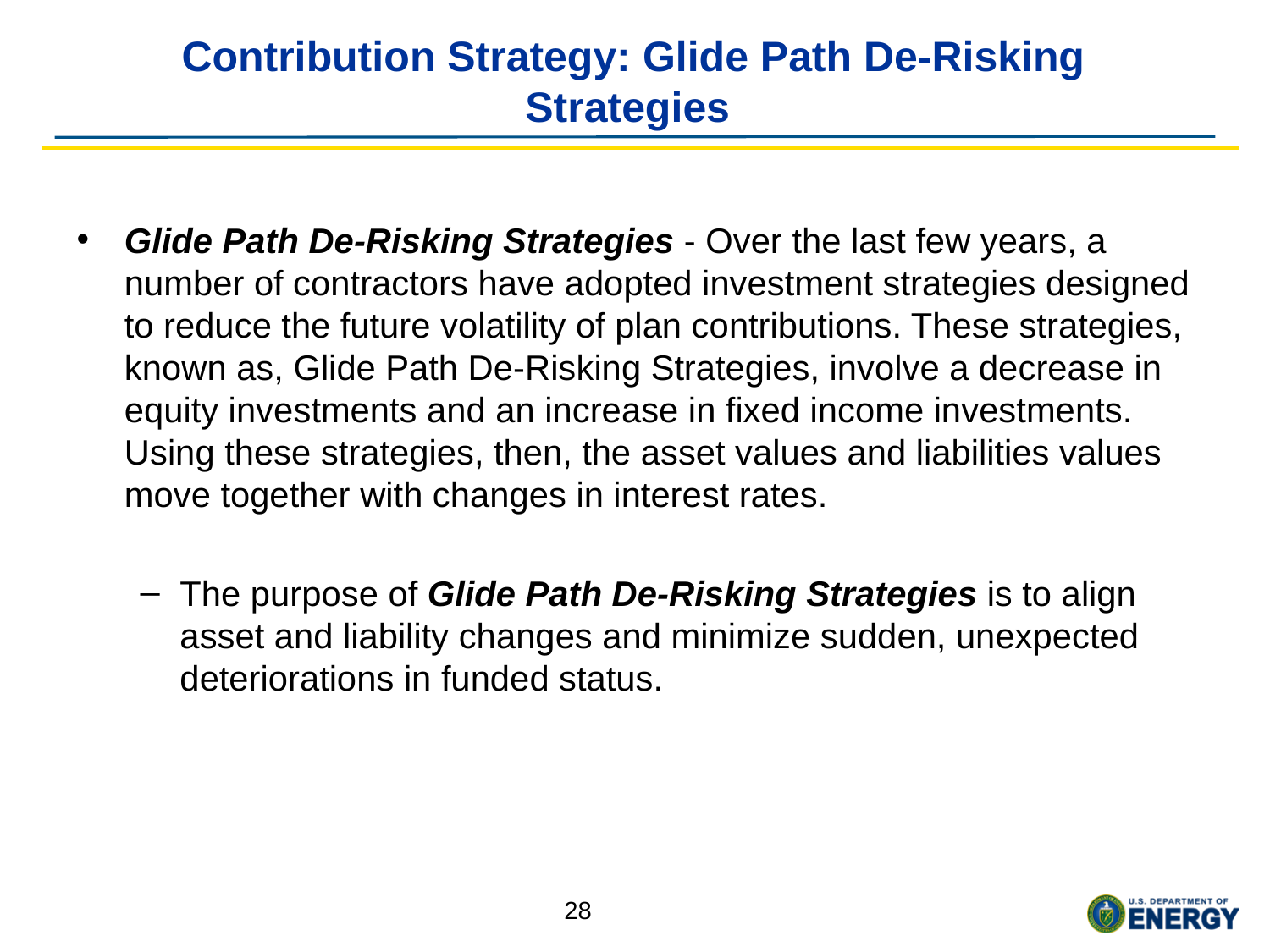

# Contribution Strategy: Glide Path De-Risking Strategies
Glide Path De-Risking Strategies - Over the last few years, a number of contractors have adopted investment strategies designed to reduce the future volatility of plan contributions. These strategies, known as, Glide Path De-Risking Strategies, involve a decrease in equity investments and an increase in fixed income investments. Using these strategies, then, the asset values and liabilities values move together with changes in interest rates.

The purpose of Glide Path De-Risking Strategies is to align asset and liability changes and minimize sudden, unexpected deteriorations in funded status.